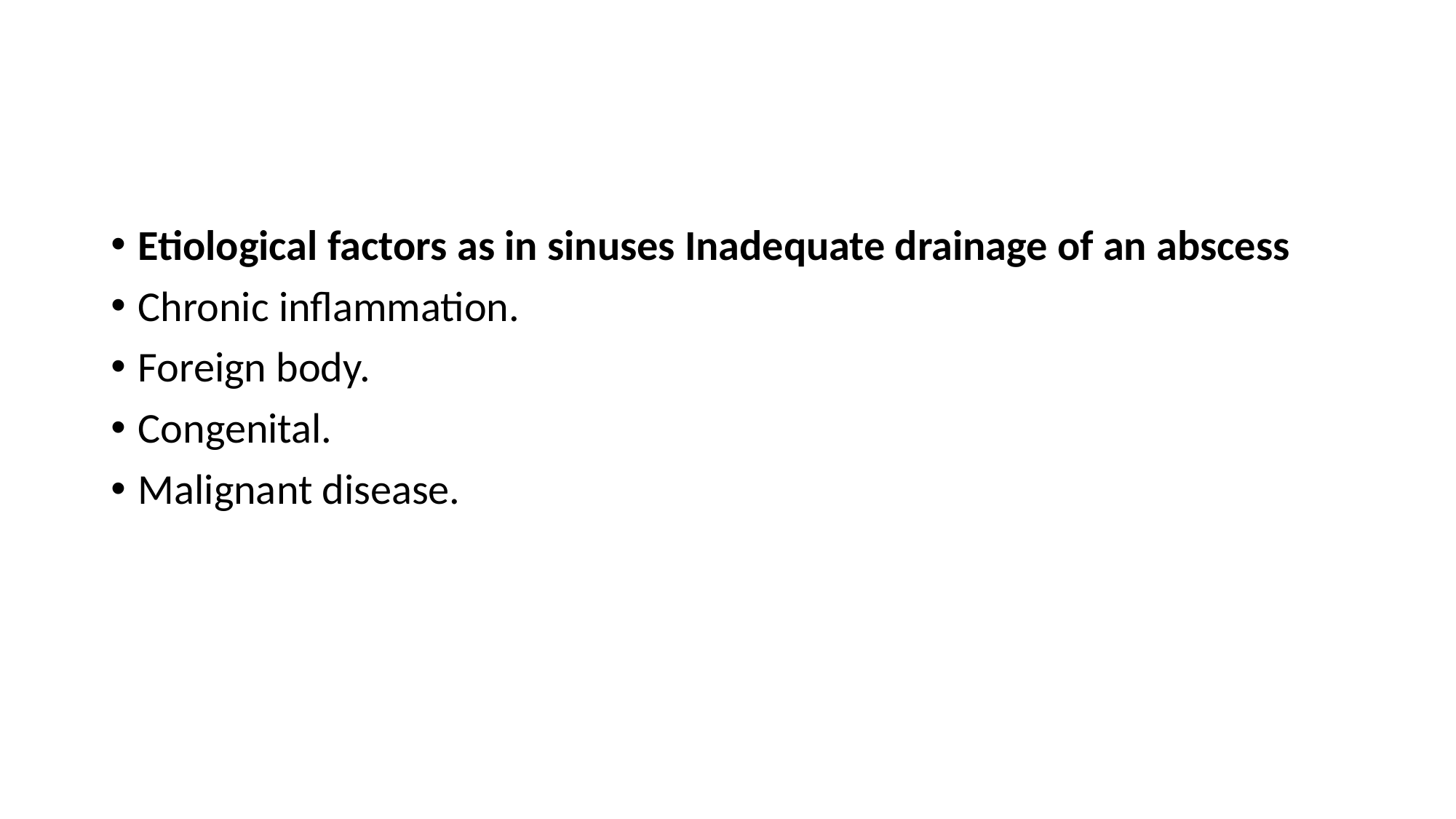

#
Etiological factors as in sinuses Inadequate drainage of an abscess
Chronic inflammation.
Foreign body.
Congenital.
Malignant disease.